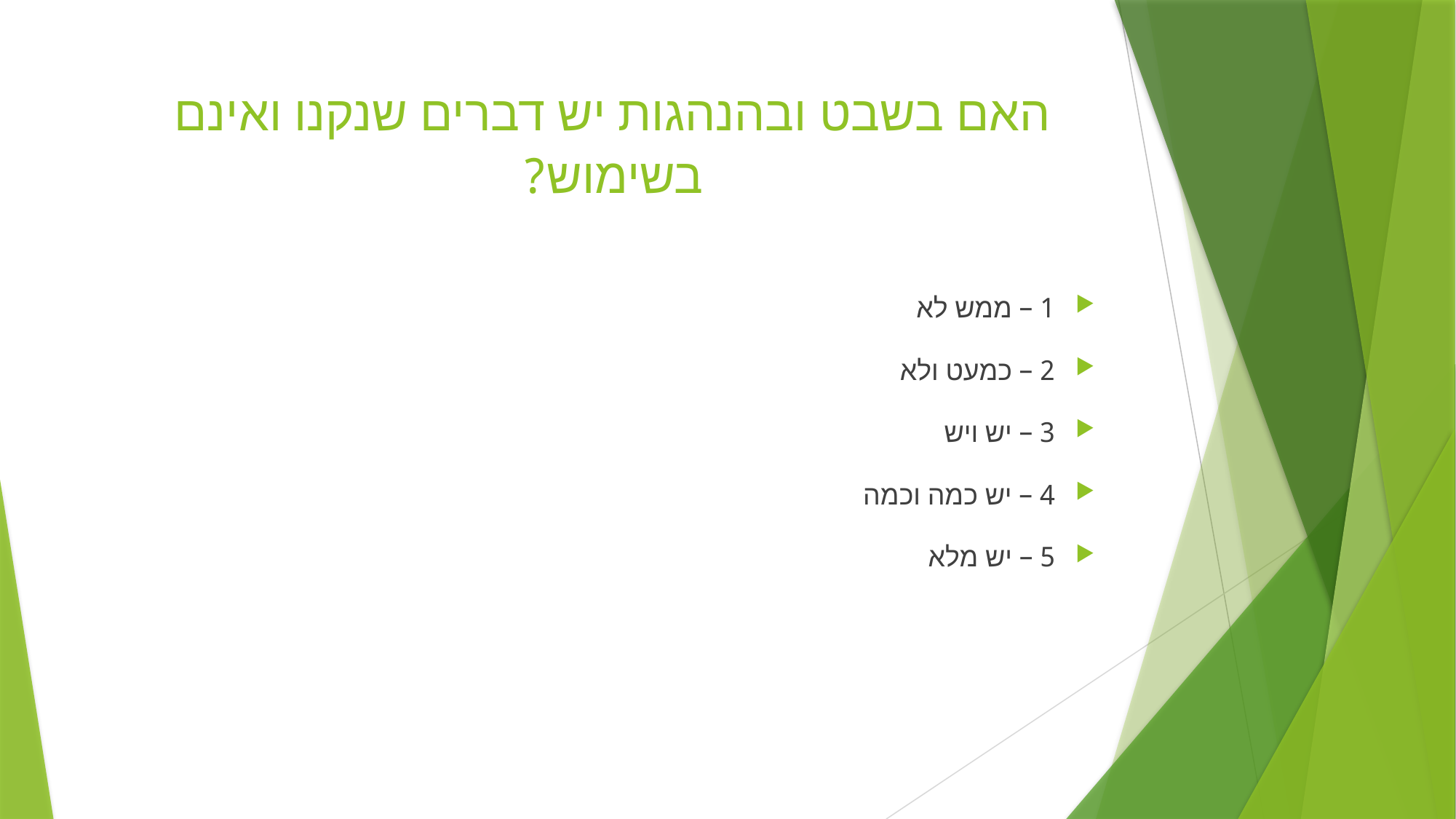

# האם בשבט ובהנהגות יש דברים שנקנו ואינם בשימוש?
1 – ממש לא
2 – כמעט ולא
3 – יש ויש
4 – יש כמה וכמה
5 – יש מלא